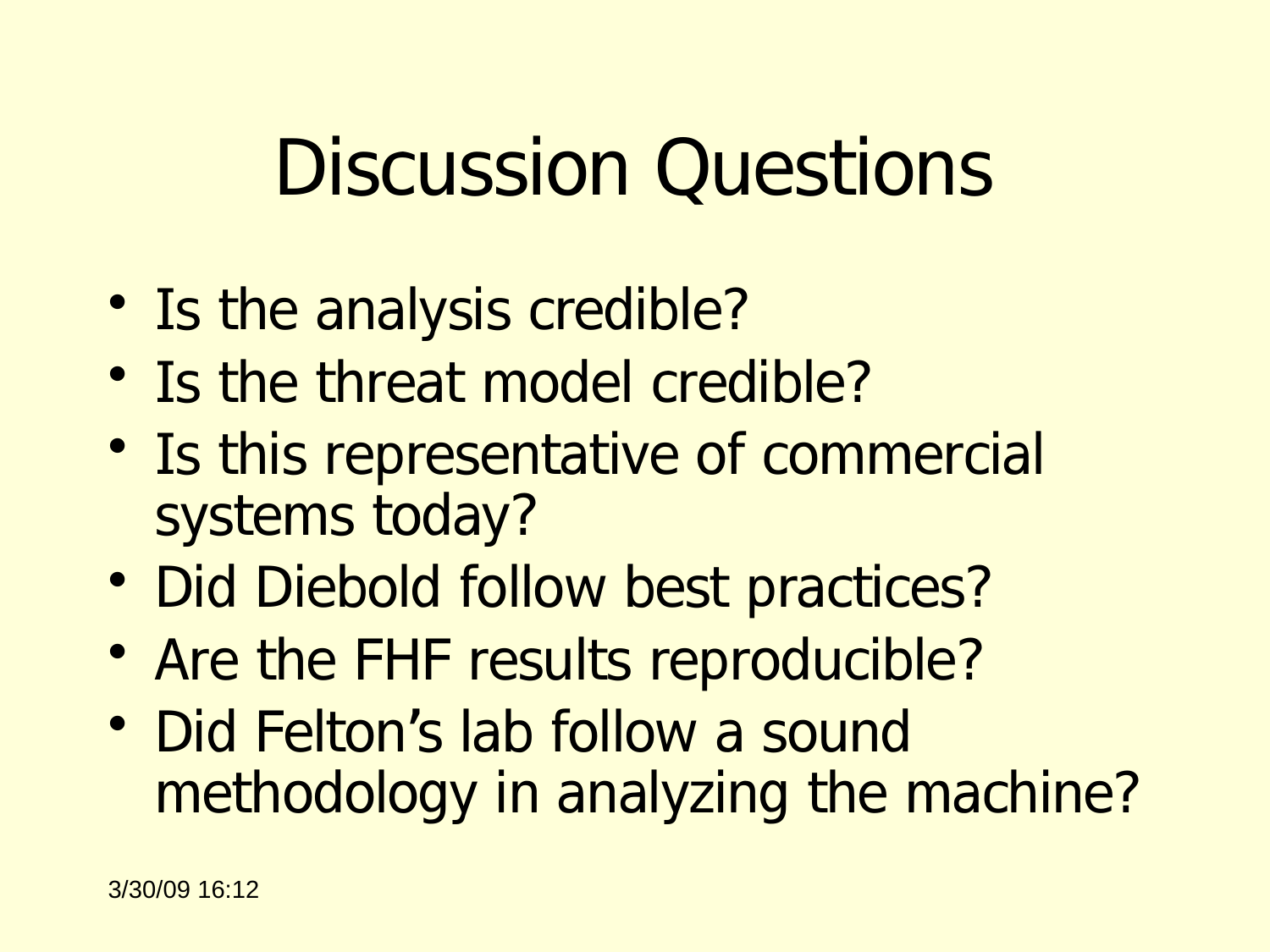

# Discussion Questions
Is the analysis credible?
Is the threat model credible?
Is this representative of commercial systems today?
Did Diebold follow best practices?
Are the FHF results reproducible?
Did Felton’s lab follow a sound methodology in analyzing the machine?
3/30/09 16:12